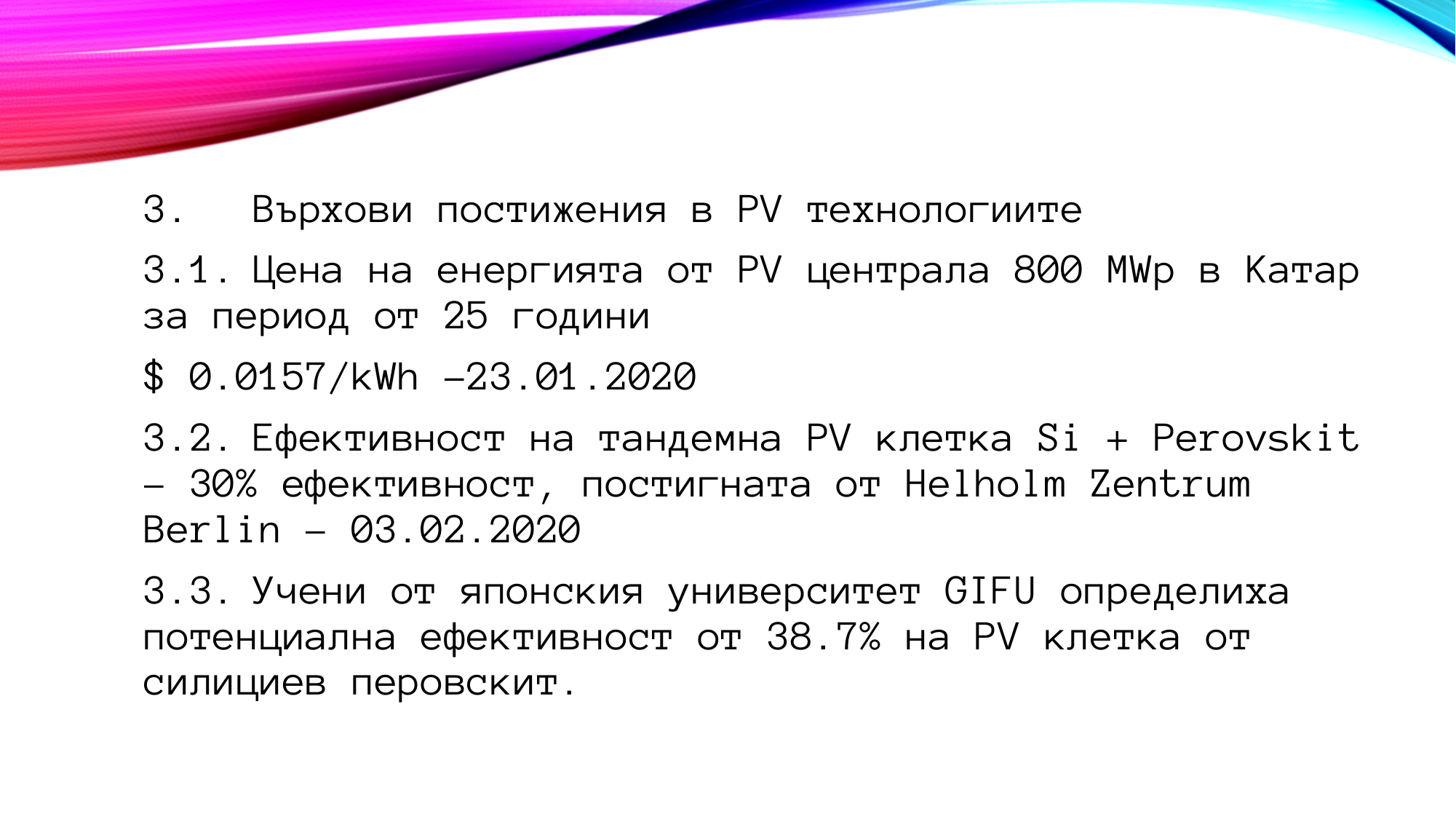

3.	Върхови постижения в PV технологиите
3.1.	Цена на енергията от PV централа 800 MWp в Катар за период от 25 години
$ 0.0157/kWh -23.01.2020
3.2.	Ефективност на тандемна PV клетка Si + Perovskit – 30% ефективност, постигната от Helholm Zentrum Berlin – 03.02.2020
3.3.	Учени от японския университет GIFU определиха потенциална ефективност от 38.7% на PV клетка от силициев перовскит.